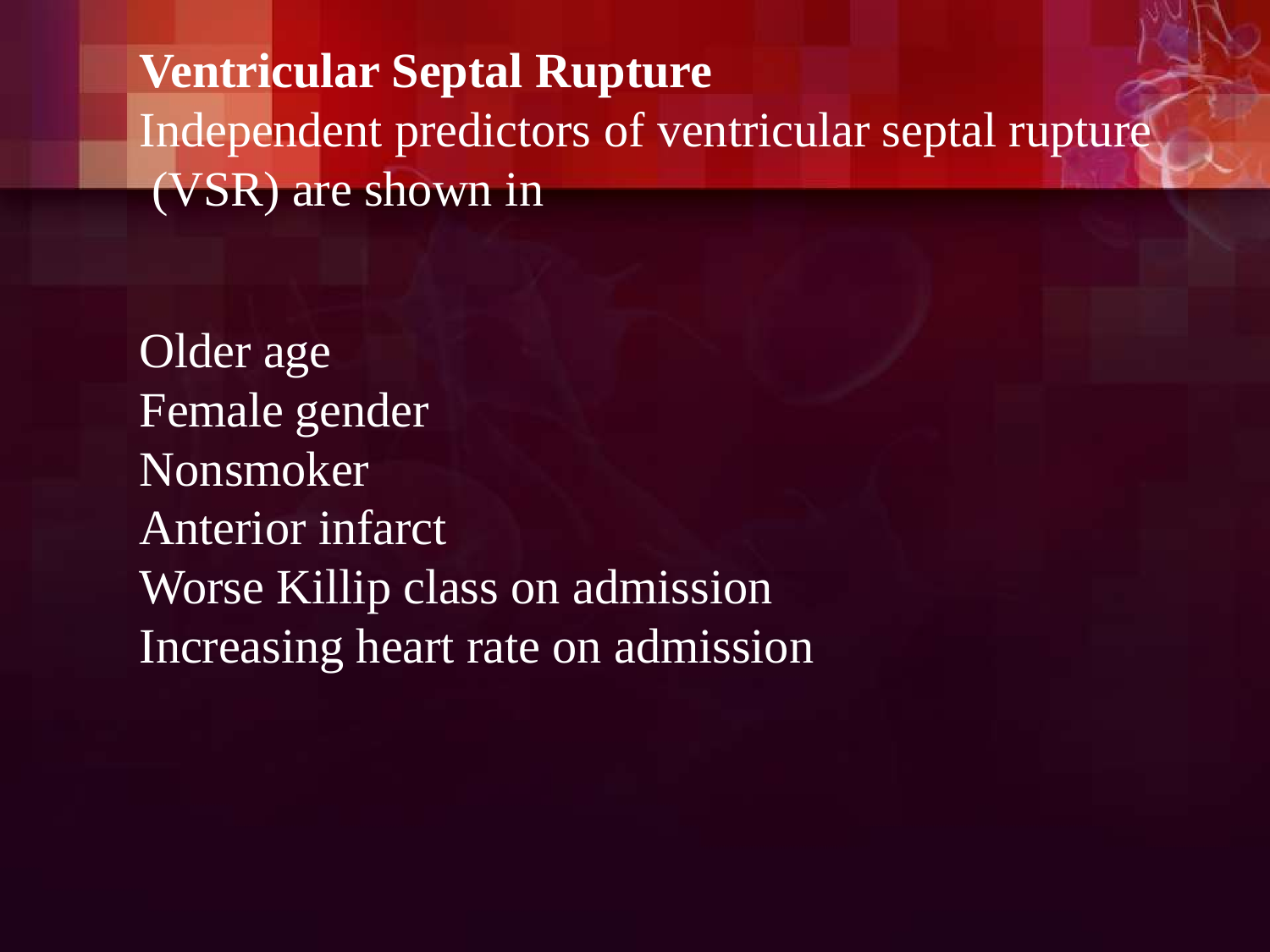

Ventricular Septal Rupture
Independent predictors of ventricular septal rupture  (VSR) are shown in

Older age  Female gender  Nonsmoker  Anterior infarct
Worse Killip class on admission  Increasing heart rate on admission